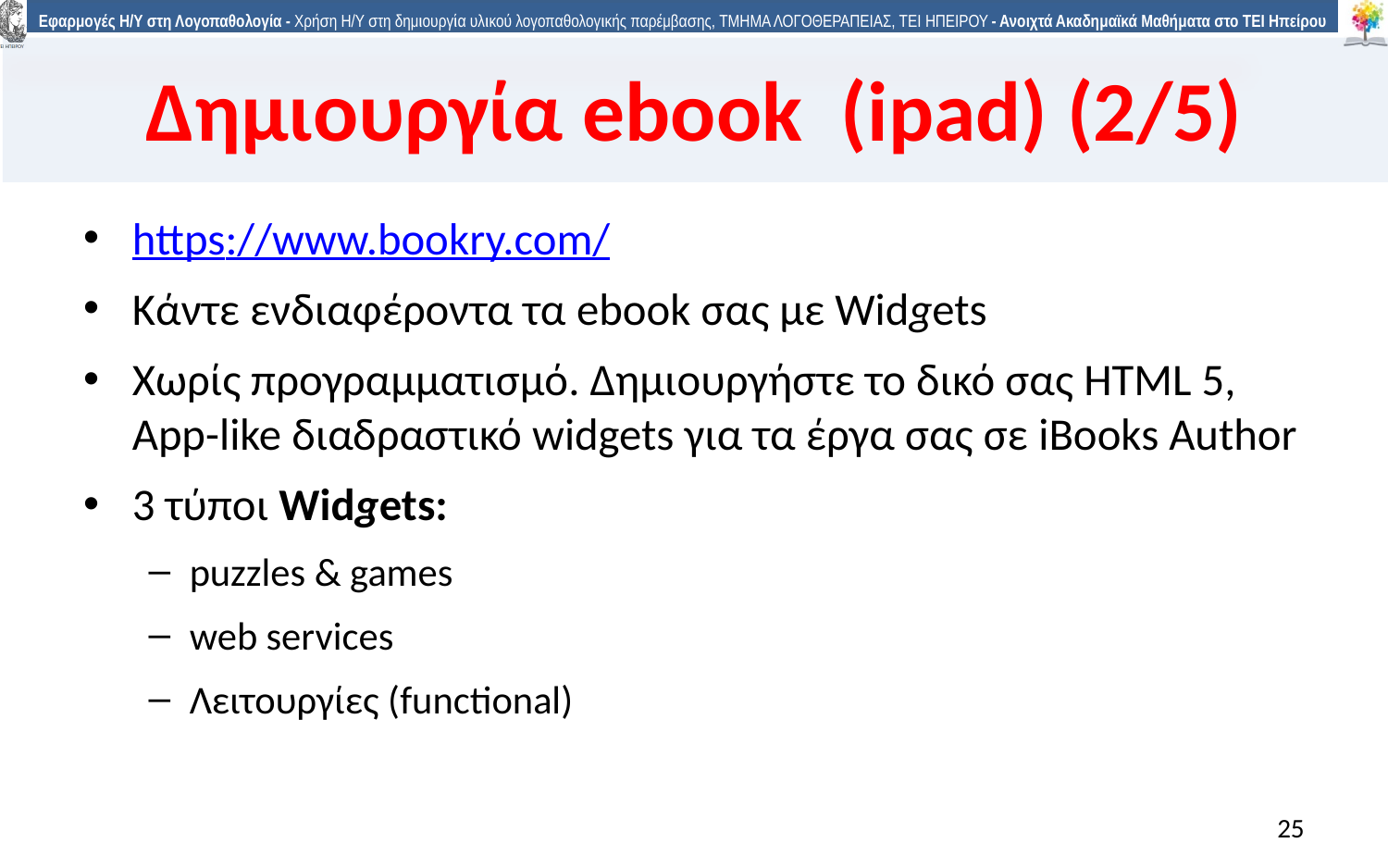

Δημιουργία ebook  (ipad) (2/5)
https://www.bookry.com/
Κάντε ενδιαφέροντα τα ebook σας με Widgets
Χωρίς προγραμματισμό. Δημιουργήστε το δικό σας HTML 5, App-like διαδραστικό widgets για τα έργα σας σε iBooks Author
3 τύποι Widgets:
puzzles & games
web services
Λειτουργίες (functional)

25